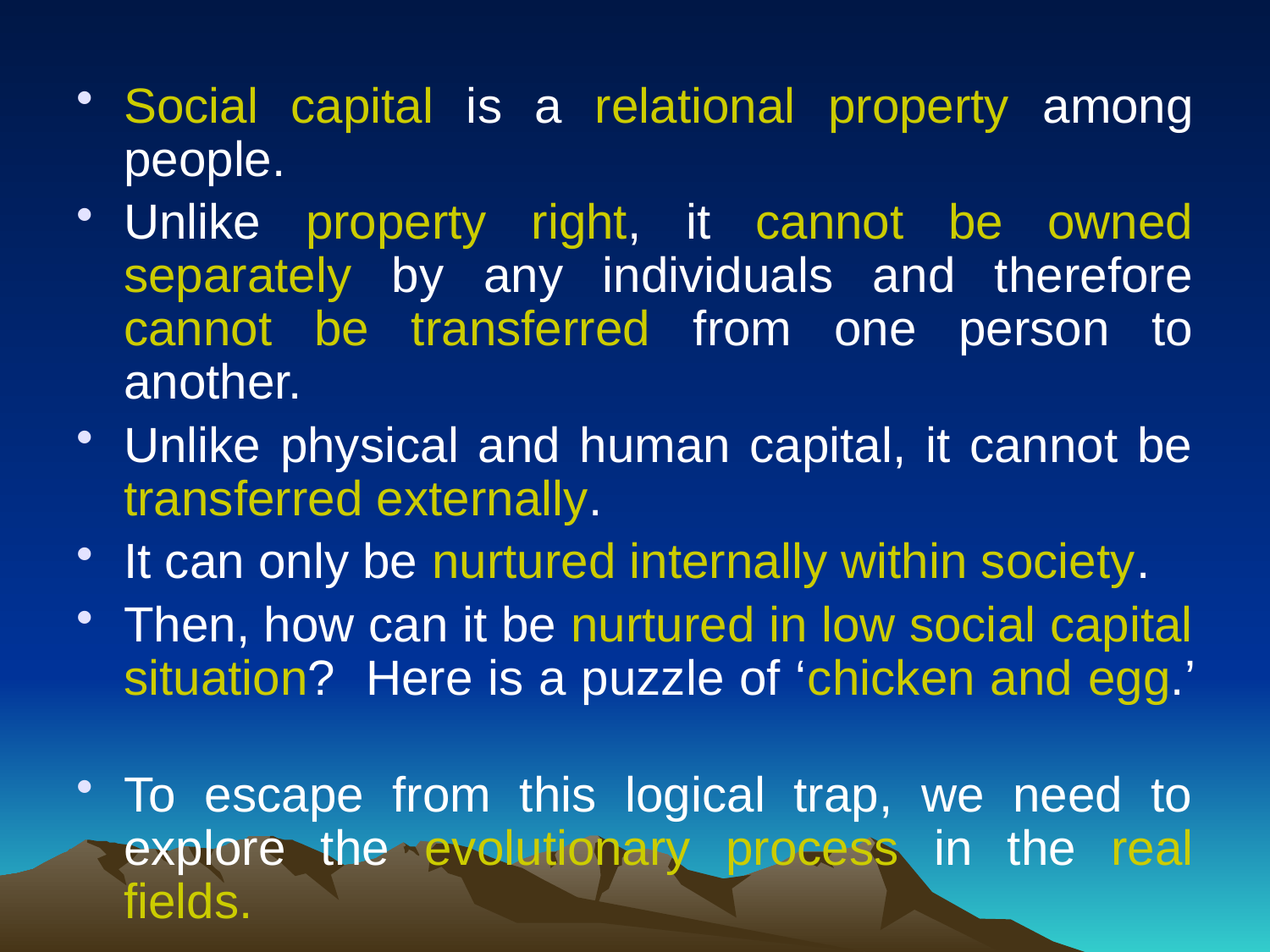

Social capital is a relational property among people.
Unlike property right, it cannot be owned separately by any individuals and therefore cannot be transferred from one person to another.
Unlike physical and human capital, it cannot be transferred externally.
It can only be nurtured internally within society.
Then, how can it be nurtured in low social capital situation?  Here is a puzzle of ‘chicken and egg.’
To escape from this logical trap, we need to explore the evolutionary process in the real fields.